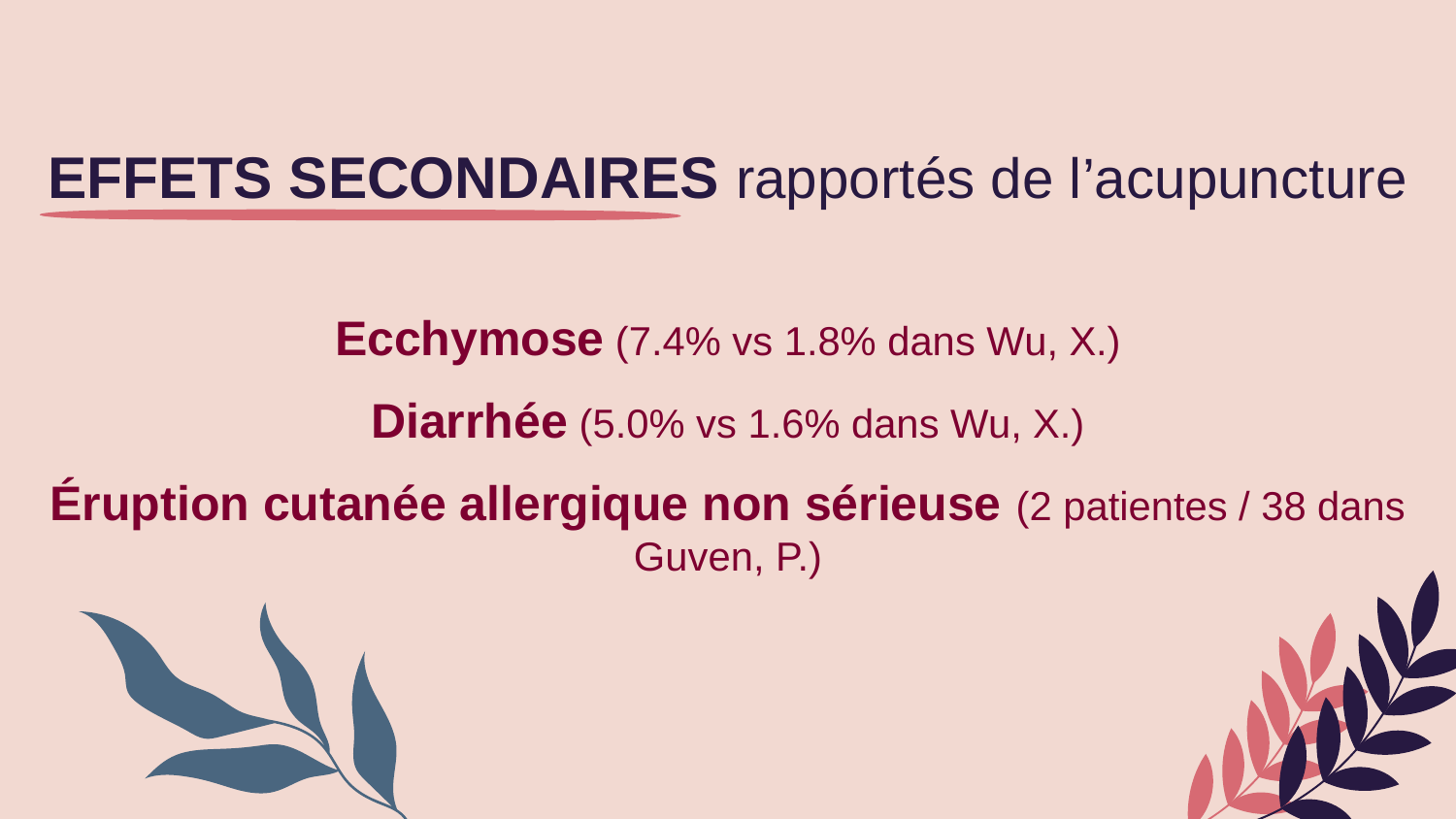

EFFETS SECONDAIRES rapportés de l’acupuncture

Ecchymose (7.4% vs 1.8% dans Wu, X.)

Diarrhée (5.0% vs 1.6% dans Wu, X.)

Éruption cutanée allergique non sérieuse (2 patientes / 38 dans Guven, P.)